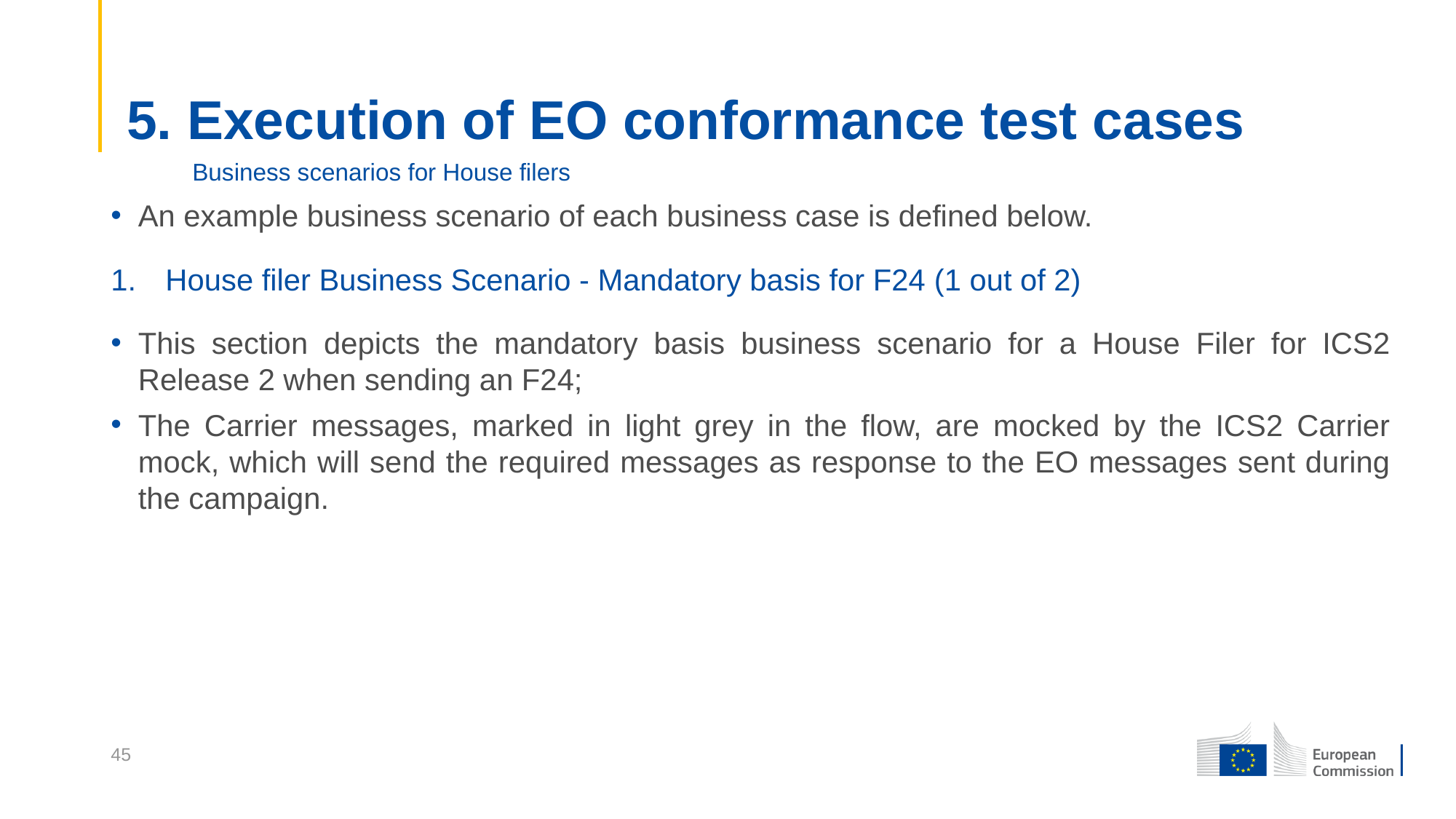

# 5. Execution of EO conformance test cases
Business scenarios for House filers
An example business scenario of each business case is defined below.
House filer Business Scenario - Mandatory basis for F24 (1 out of 2)
This section depicts the mandatory basis business scenario for a House Filer for ICS2 Release 2 when sending an F24;
The Carrier messages, marked in light grey in the flow, are mocked by the ICS2 Carrier mock, which will send the required messages as response to the EO messages sent during the campaign.

45